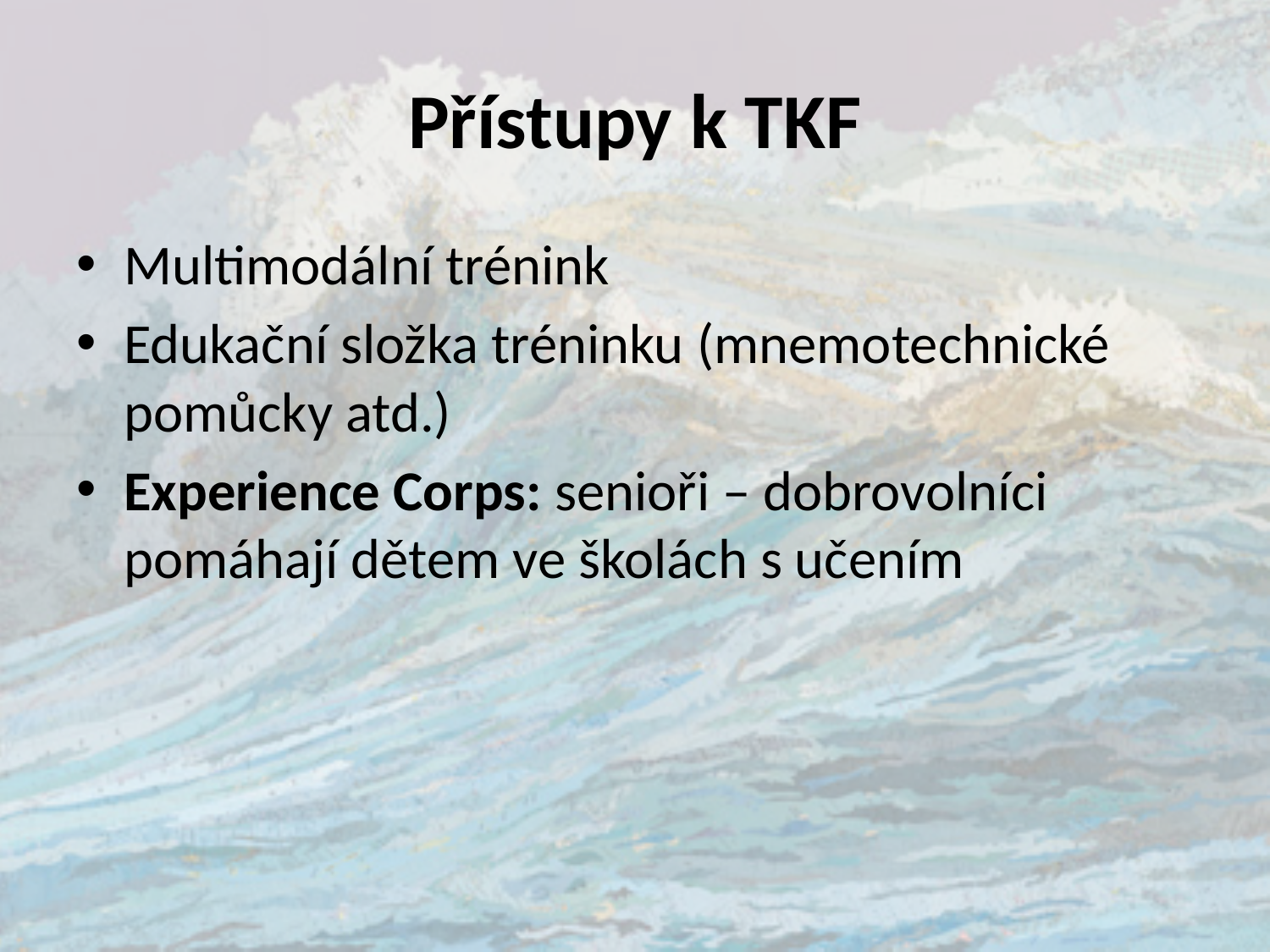

# Přístupy k TKF
Multimodální trénink
Edukační složka tréninku (mnemotechnické pomůcky atd.)
Experience Corps: senioři – dobrovolníci pomáhají dětem ve školách s učením